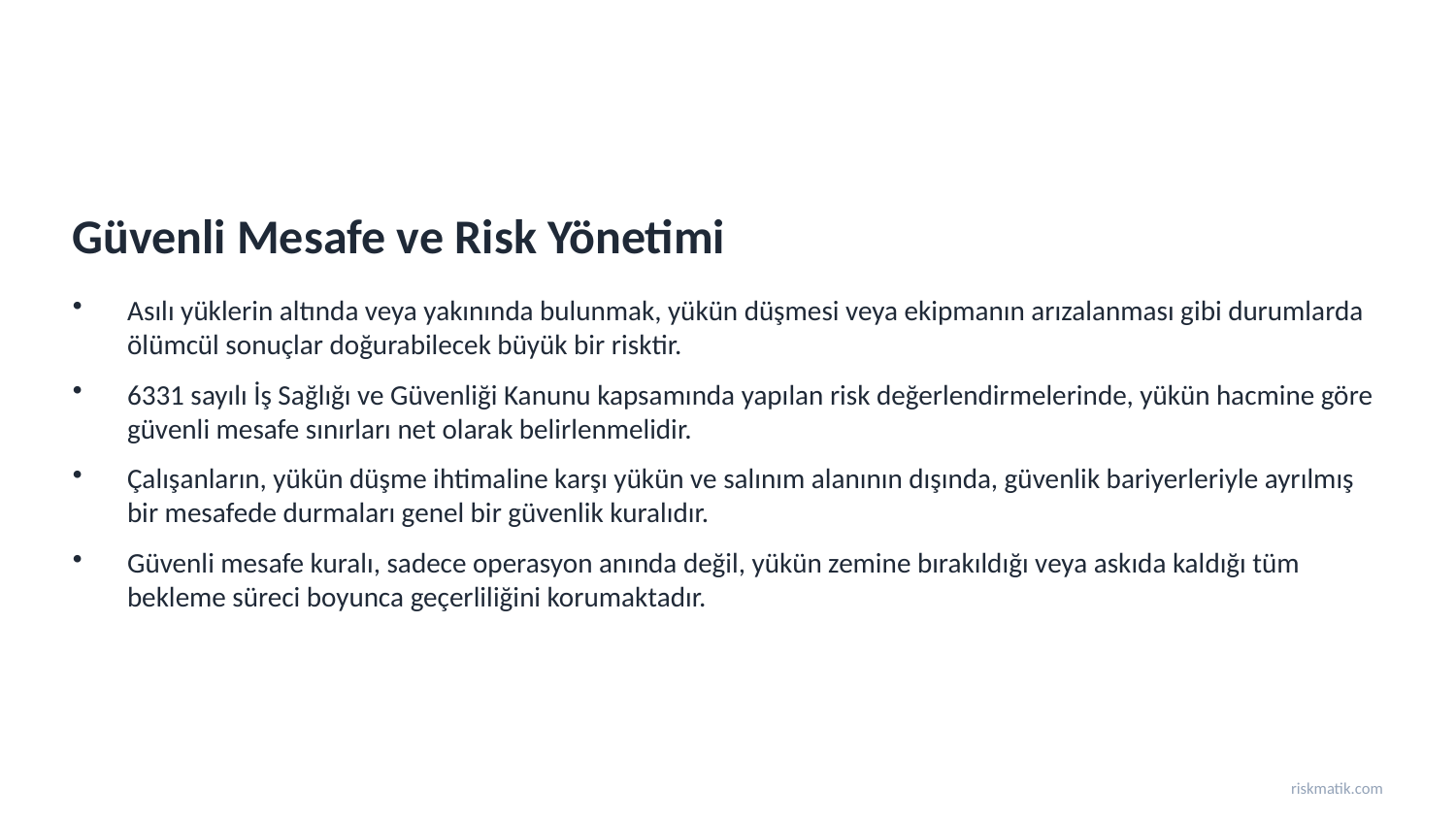

Güvenli Mesafe ve Risk Yönetimi
Asılı yüklerin altında veya yakınında bulunmak, yükün düşmesi veya ekipmanın arızalanması gibi durumlarda ölümcül sonuçlar doğurabilecek büyük bir risktir.
6331 sayılı İş Sağlığı ve Güvenliği Kanunu kapsamında yapılan risk değerlendirmelerinde, yükün hacmine göre güvenli mesafe sınırları net olarak belirlenmelidir.
Çalışanların, yükün düşme ihtimaline karşı yükün ve salınım alanının dışında, güvenlik bariyerleriyle ayrılmış bir mesafede durmaları genel bir güvenlik kuralıdır.
Güvenli mesafe kuralı, sadece operasyon anında değil, yükün zemine bırakıldığı veya askıda kaldığı tüm bekleme süreci boyunca geçerliliğini korumaktadır.
riskmatik.com